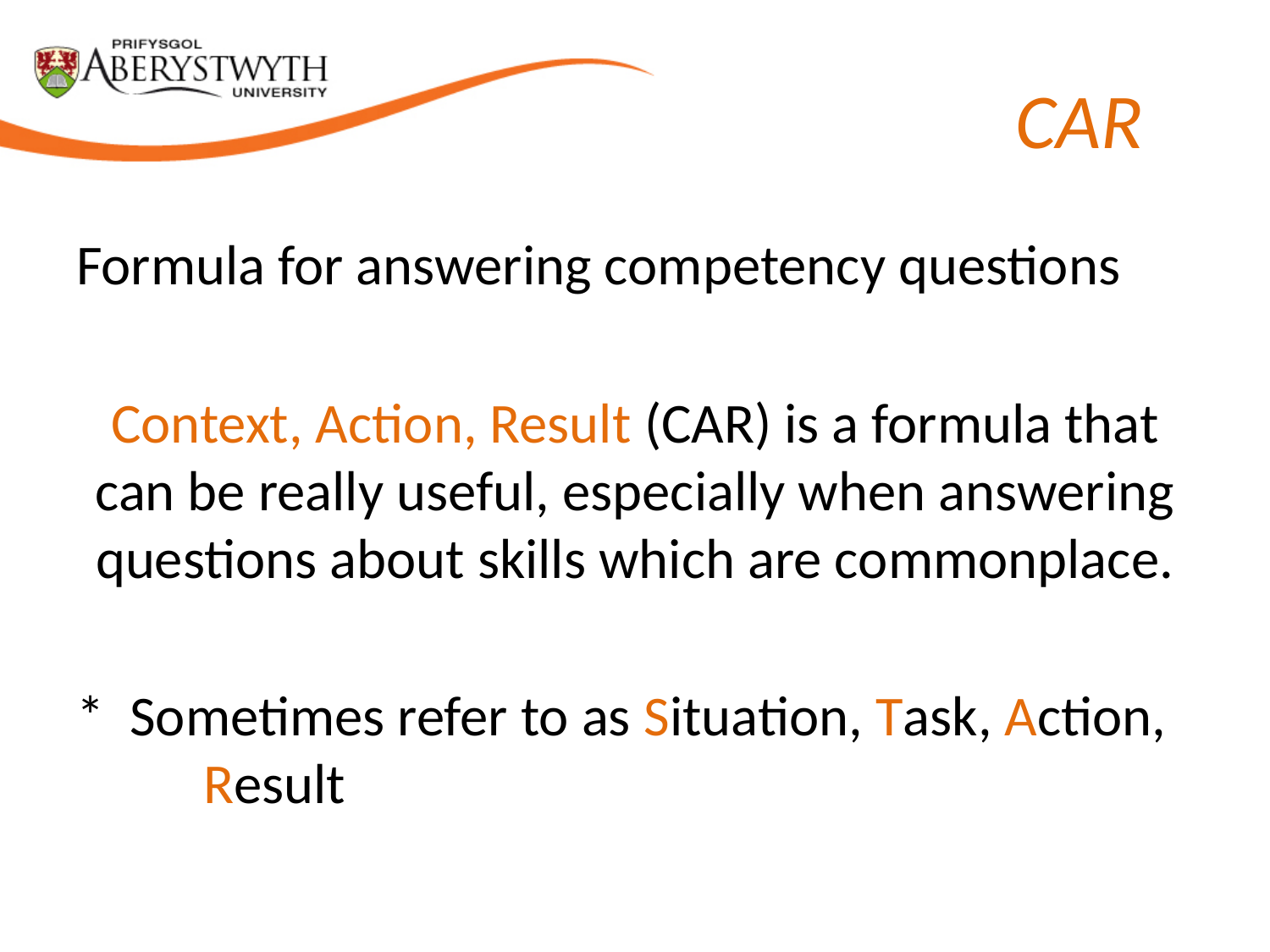

# CAR
Formula for answering competency questions

Context, Action, Result (CAR) is a formula that can be really useful, especially when answering questions about skills which are commonplace.

*  Sometimes refer to as Situation, Task, Action, 	Result